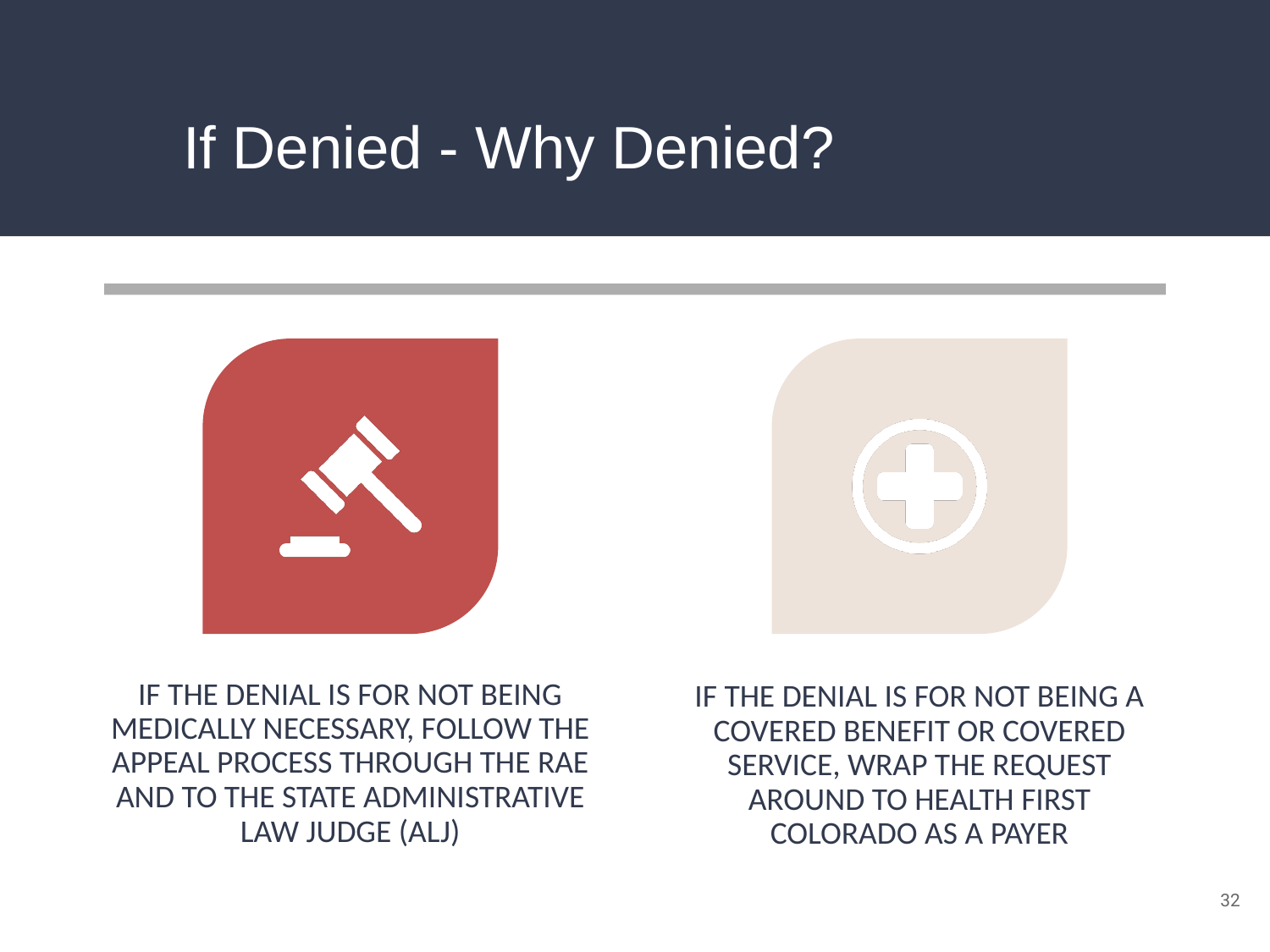

# If Denied - Why Denied?

IF THE DENIAL IS FOR NOT BEING MEDICALLY NECESSARY, FOLLOW THE APPEAL PROCESS THROUGH THE RAE AND TO THE STATE ADMINISTRATIVE LAW JUDGE (ALJ)
IF THE DENIAL IS FOR NOT BEING A COVERED BENEFIT OR COVERED SERVICE, WRAP THE REQUEST AROUND TO HEALTH FIRST COLORADO AS A PAYER

32